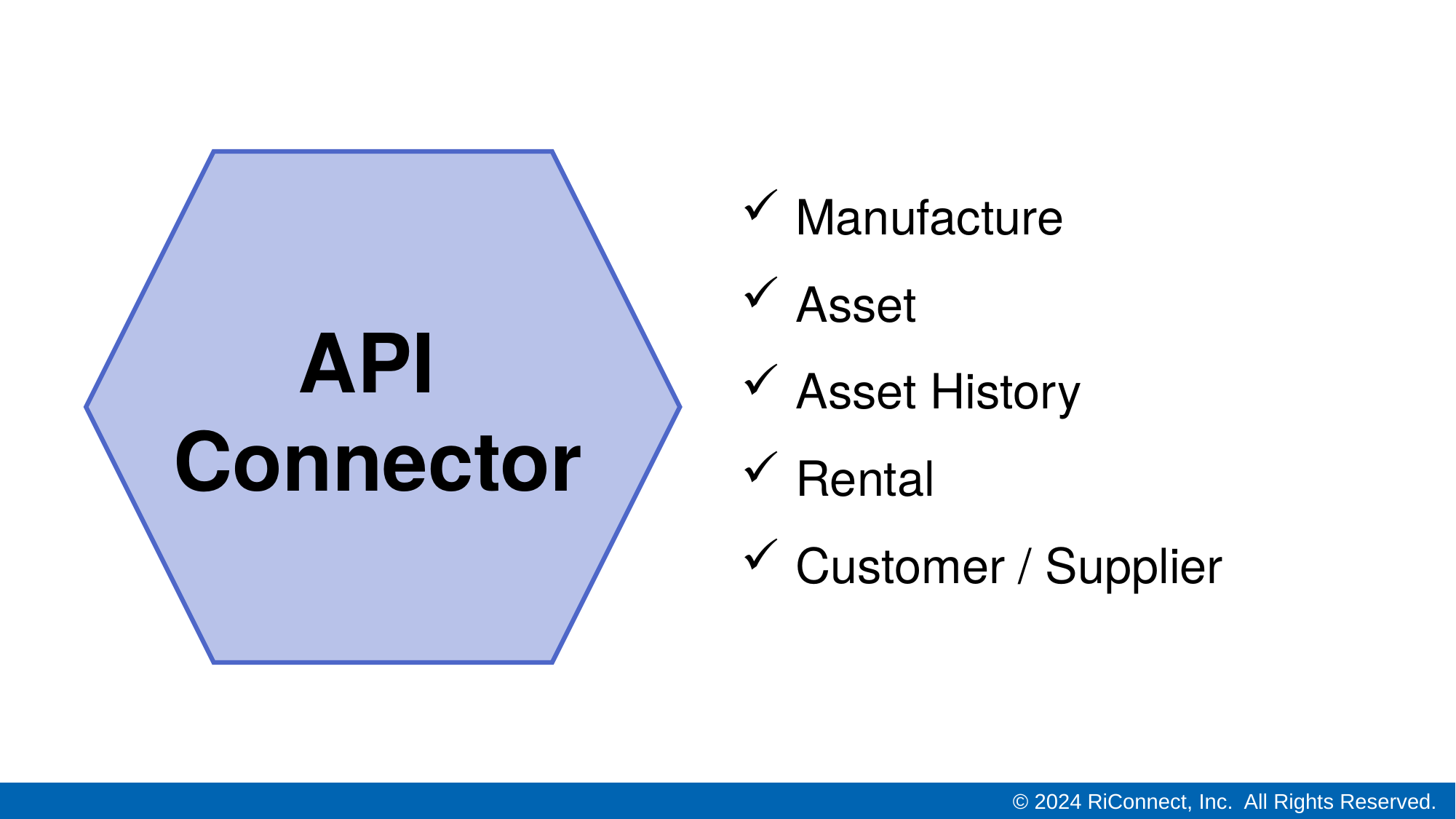

API
Connector
Manufacture
Asset
Asset History
Rental
Customer / Supplier